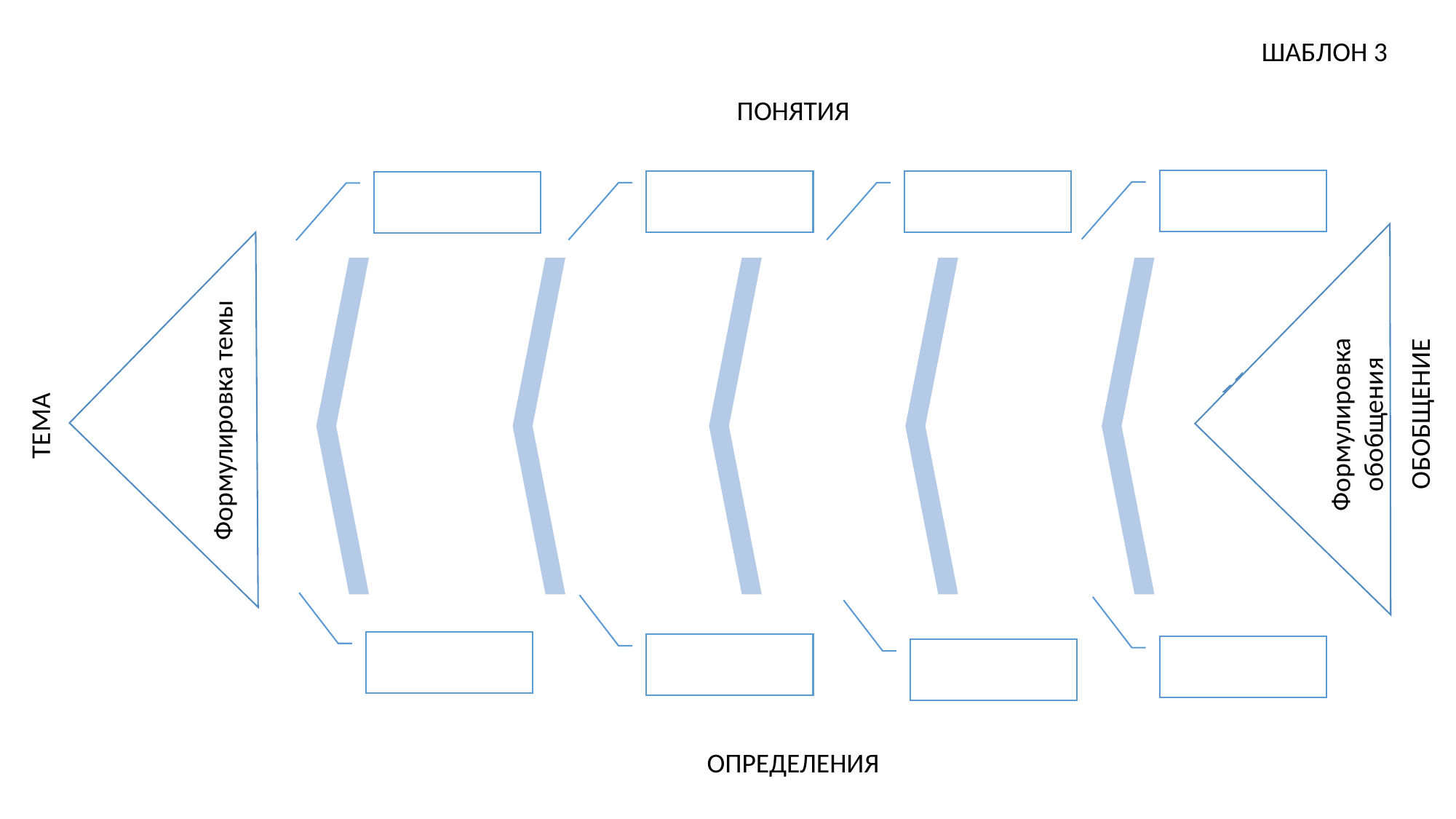

ШАБЛОН 3
ПОНЯТИЯ

Формулировка обобщения
ОБОБЩЕНИЕ
Формулировка темы
ТЕМА

ОПРЕДЕЛЕНИЯ